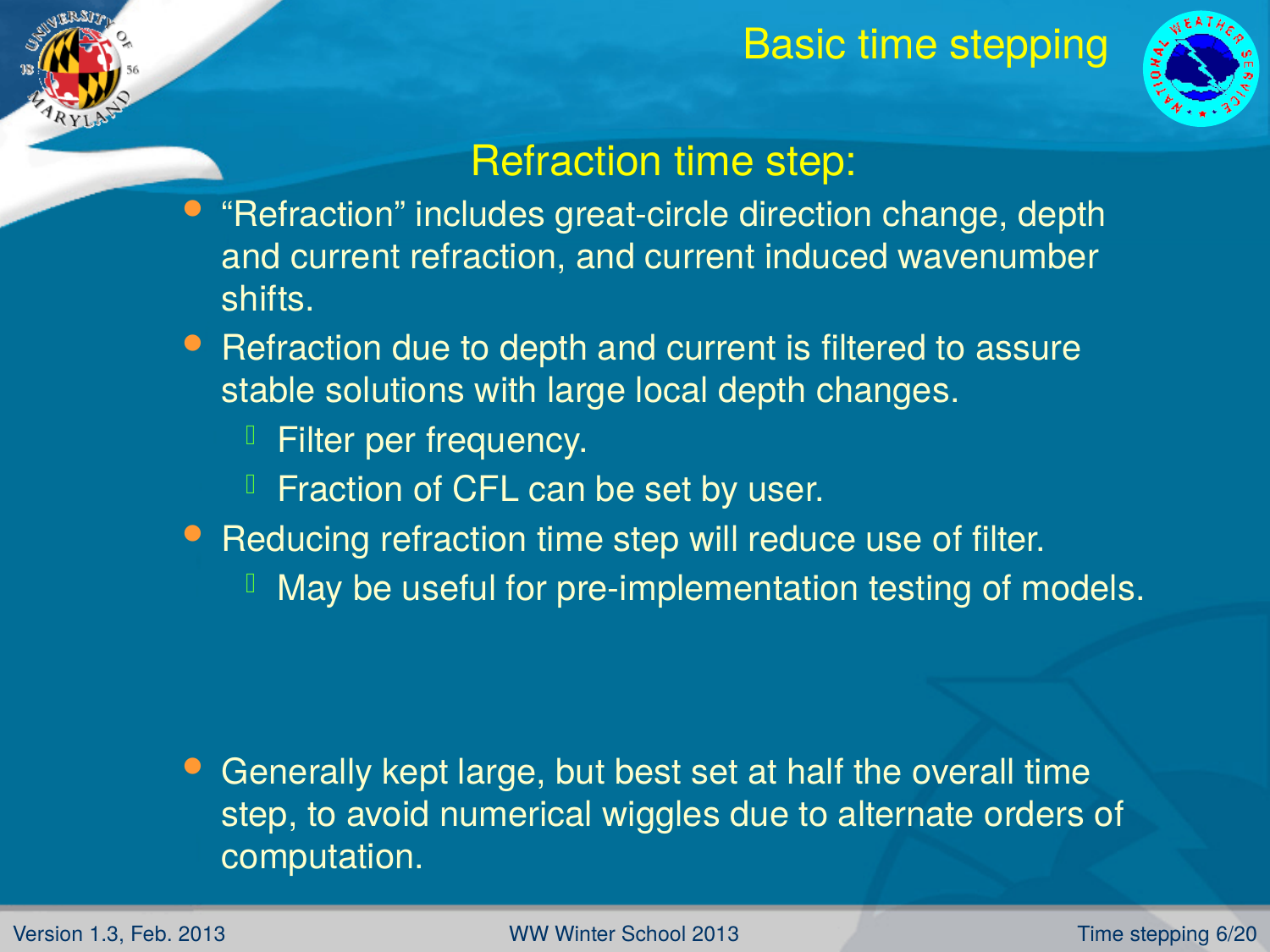

# Basic time stepping
Refraction time step:
“Refraction” includes great-circle direction change, depth and current refraction, and current induced wavenumber shifts.
Refraction due to depth and current is filtered to assure stable solutions with large local depth changes.
Filter per frequency.
Fraction of CFL can be set by user.
Reducing refraction time step will reduce use of filter.
May be useful for pre-implementation testing of models.

Generally kept large, but best set at half the overall time step, to avoid numerical wiggles due to alternate orders of computation.